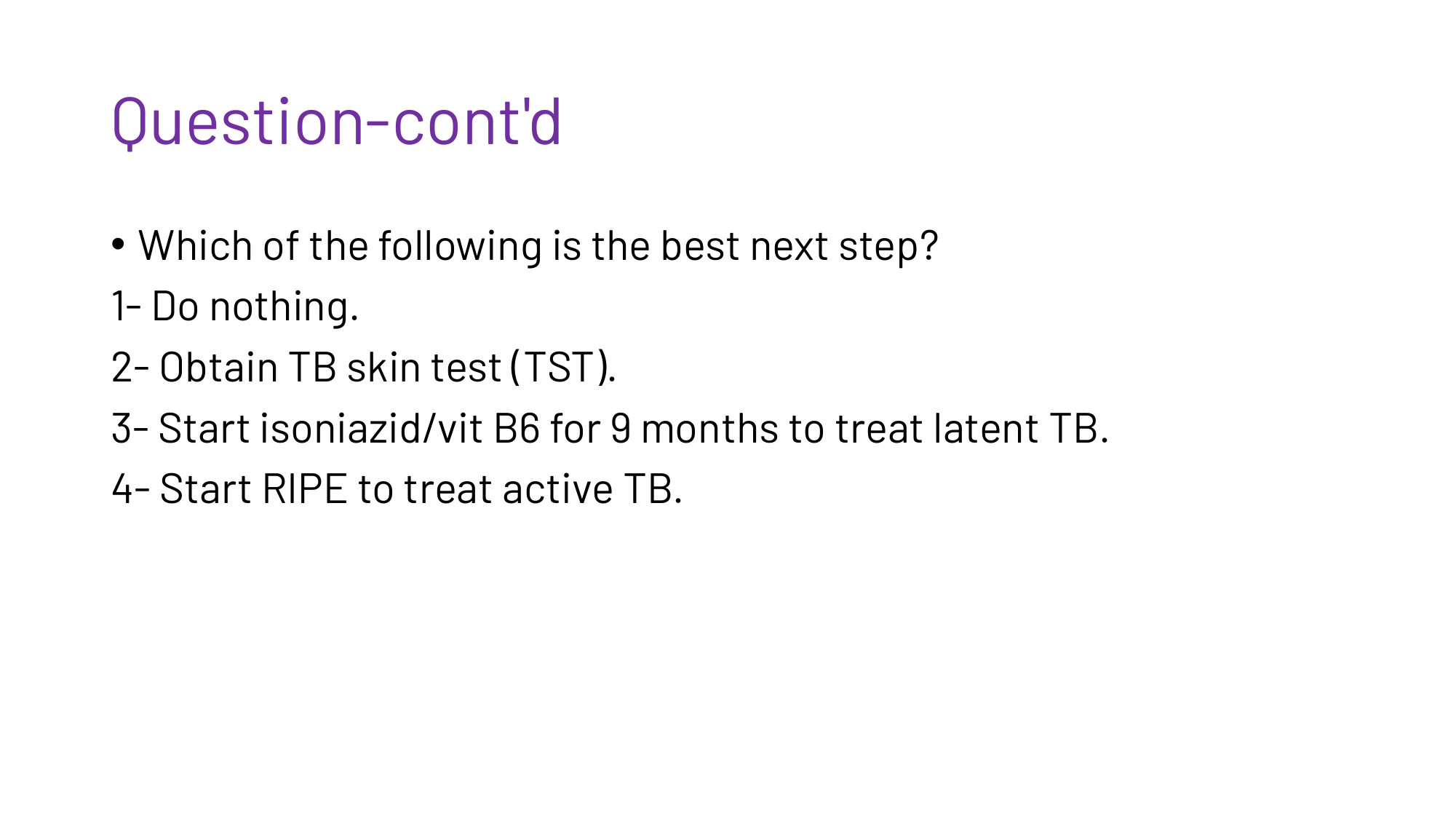

# Question-cont'd
Which of the following is the best next step?
1- Do nothing.
2- Obtain TB skin test (TST).
3- Start isoniazid/vit B6 for 9 months to treat latent TB.
4- Start RIPE to treat active TB.